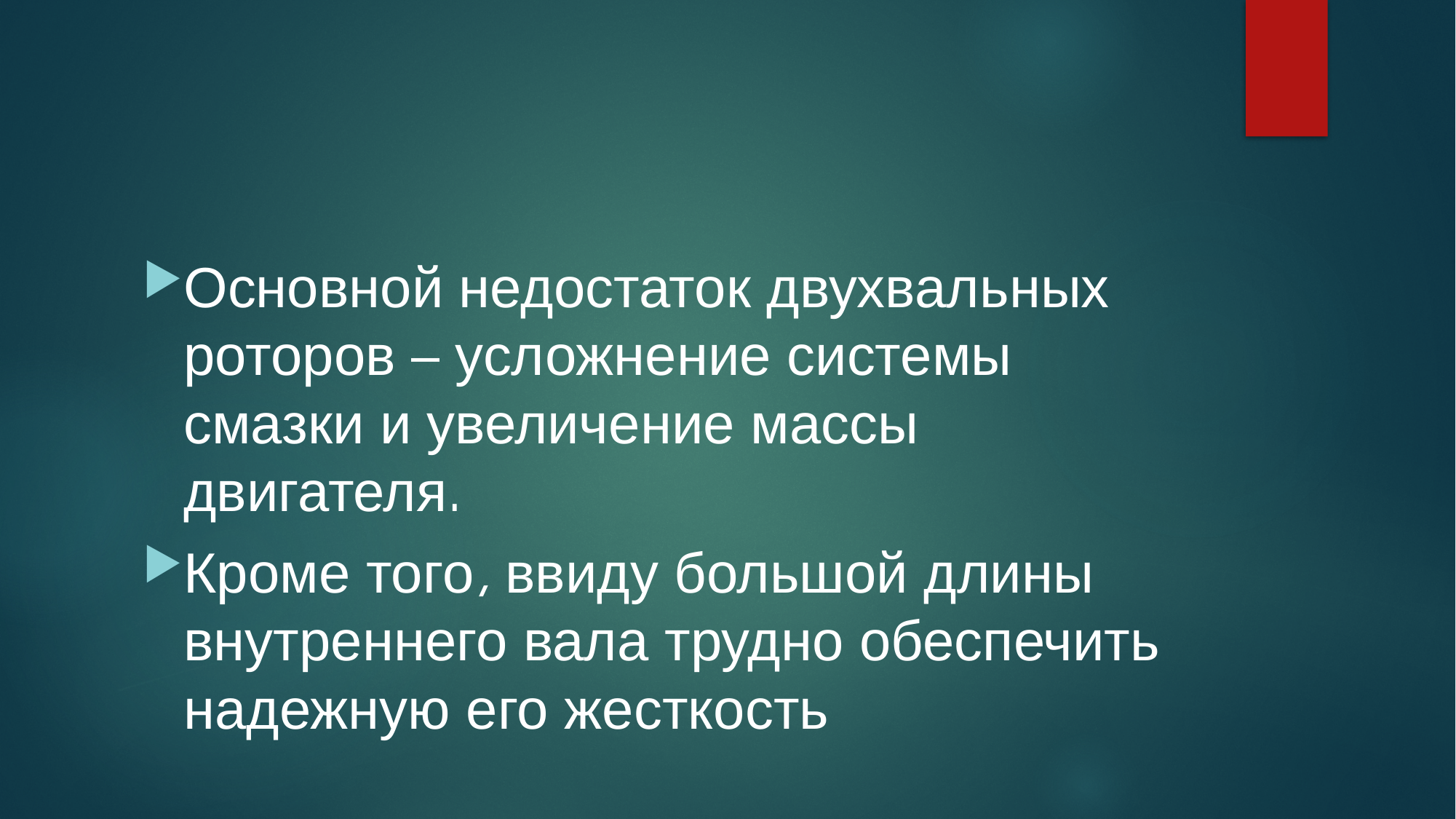

#
Основной недостаток двухвальных роторов – усложнение системы смазки и увеличение массы двигателя.
Кроме того, ввиду большой длины внутреннего вала трудно обеспечить надежную его жесткость